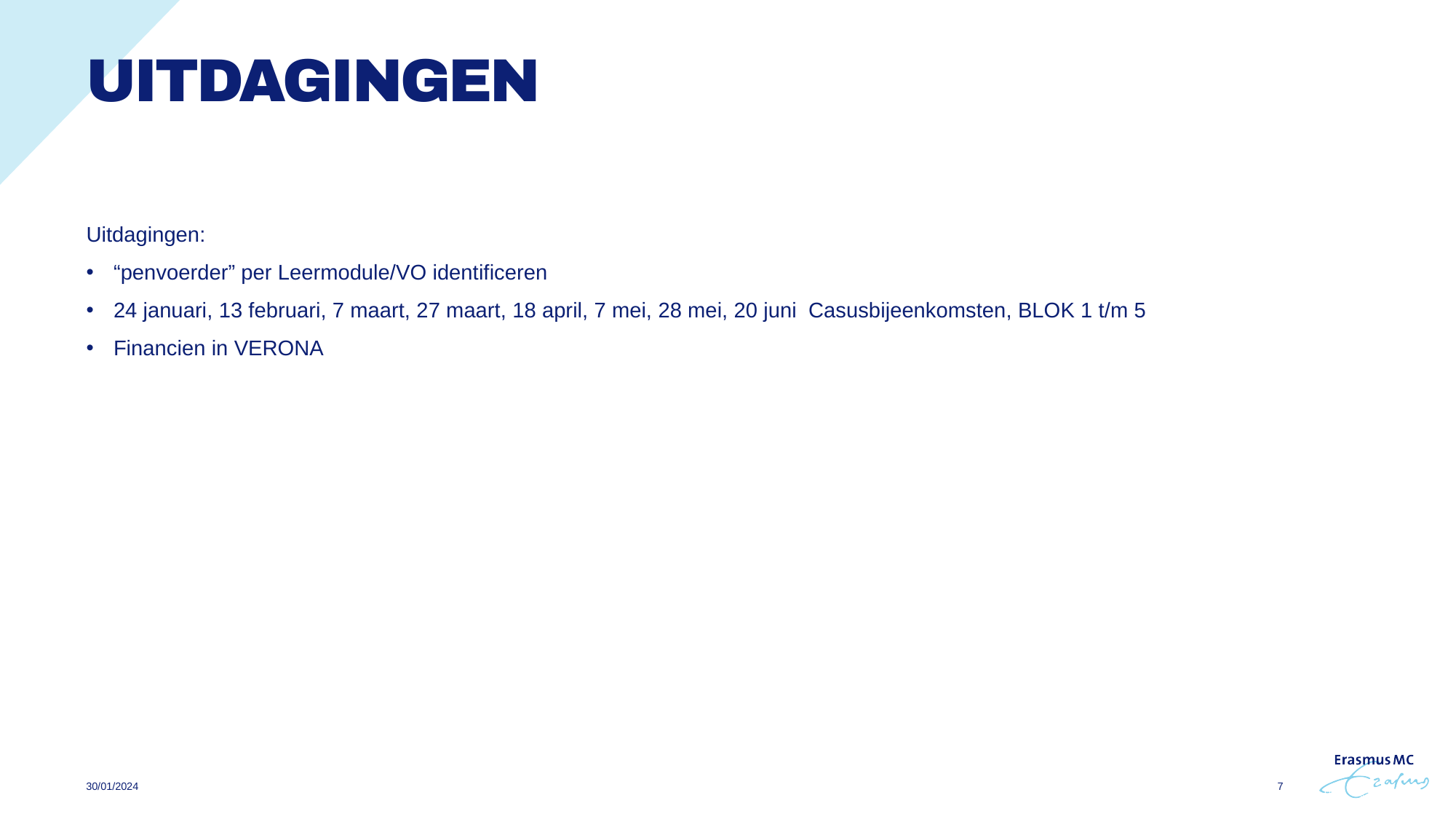

# Uitdagingen

Uitdagingen:
“penvoerder” per Leermodule/VO identificeren
24 januari, 13 februari, 7 maart, 27 maart, 18 april, 7 mei, 28 mei, 20 juni  Casusbijeenkomsten, BLOK 1 t/m 5
Financien in VERONA

30/01/2024
7